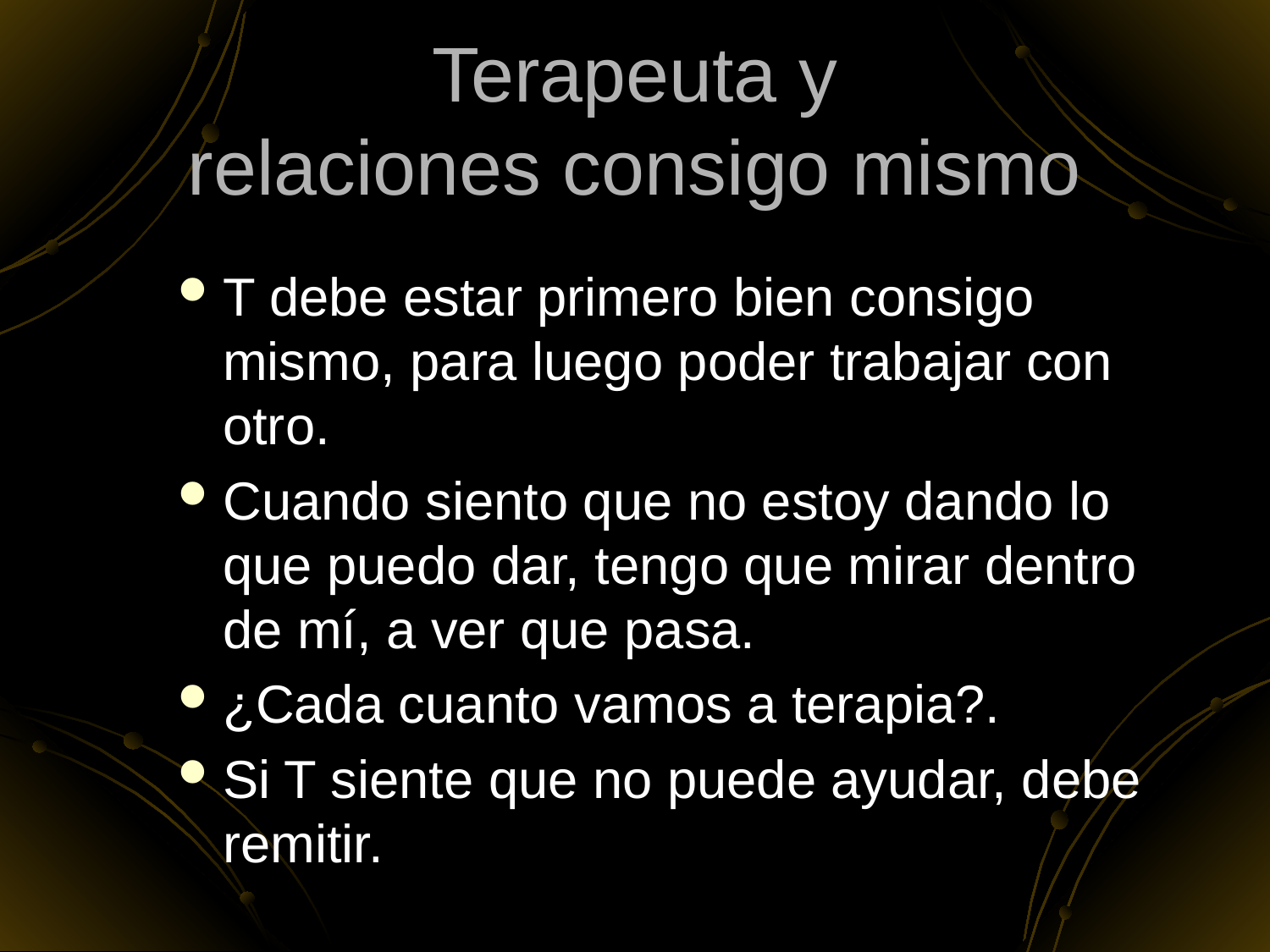

# Terapeuta y relaciones consigo mismo
T debe estar primero bien consigo mismo, para luego poder trabajar con otro.
Cuando siento que no estoy dando lo que puedo dar, tengo que mirar dentro de mí, a ver que pasa.
¿Cada cuanto vamos a terapia?.
Si T siente que no puede ayudar, debe remitir.